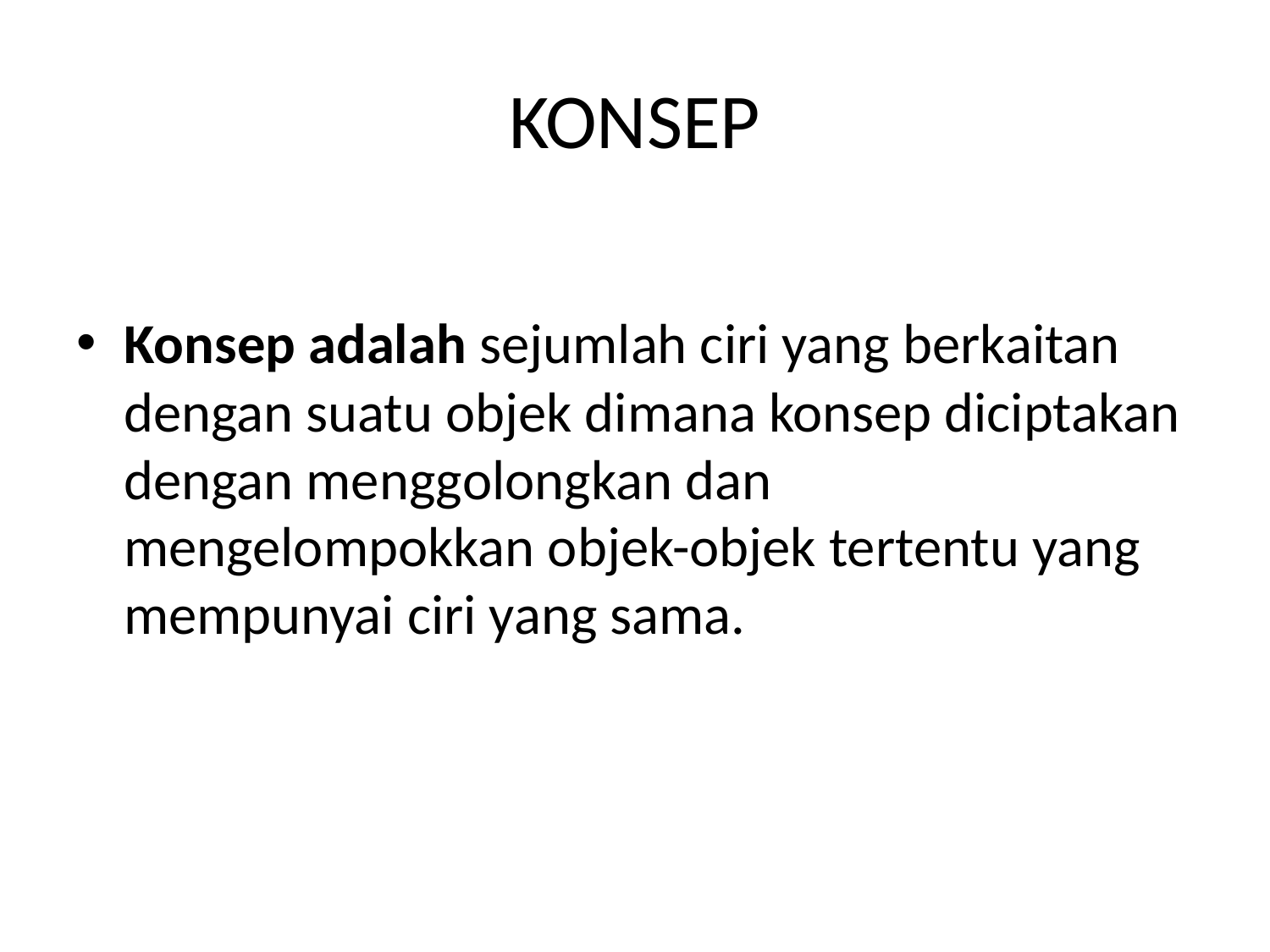

# KONSEP

Konsep adalah sejumlah ciri yang berkaitan dengan suatu objek dimana konsep diciptakan dengan menggolongkan dan mengelompokkan objek-objek tertentu yang mempunyai ciri yang sama.